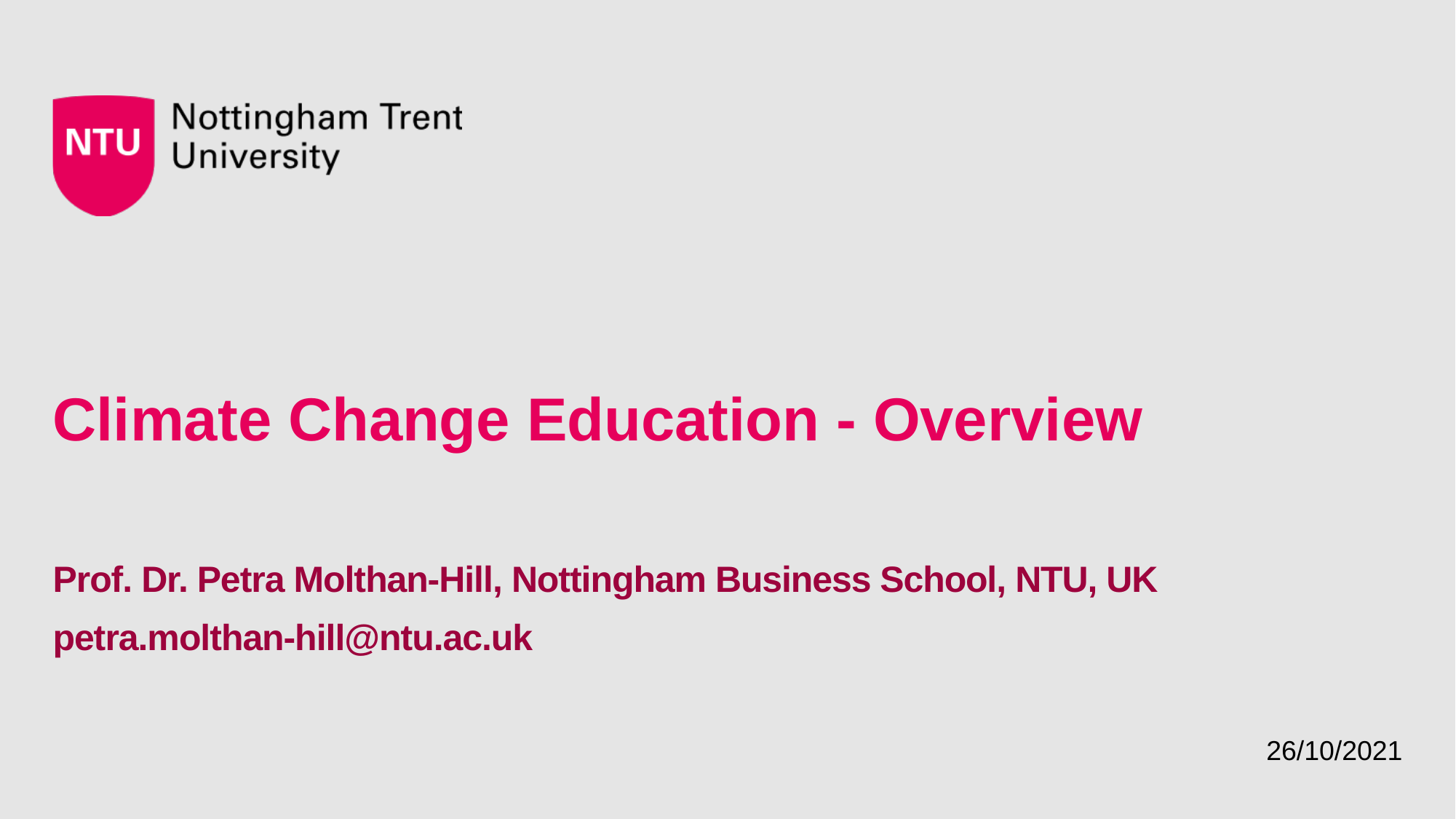

# Climate Change Education - Overview
Prof. Dr. Petra Molthan-Hill, Nottingham Business School, NTU, UK
petra.molthan-hill@ntu.ac.uk
26/10/2021